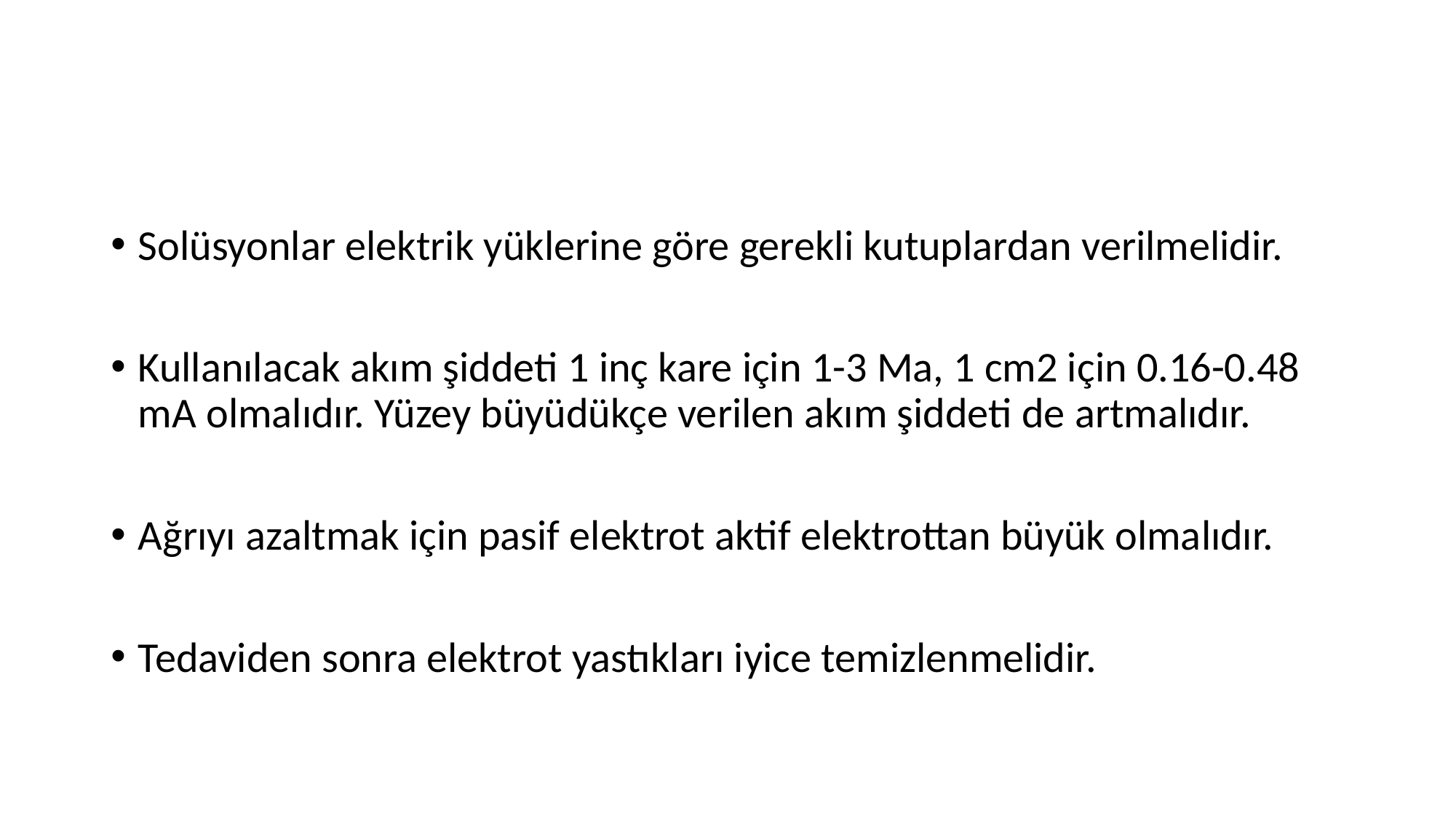

#
Solüsyonlar elektrik yüklerine göre gerekli kutuplardan verilmelidir.

Kullanılacak akım şiddeti 1 inç kare için 1-3 Ma, 1 cm2 için 0.16-0.48 mA olmalıdır. Yüzey büyüdükçe verilen akım şiddeti de artmalıdır.

Ağrıyı azaltmak için pasif elektrot aktif elektrottan büyük olmalıdır.

Tedaviden sonra elektrot yastıkları iyice temizlenmelidir.